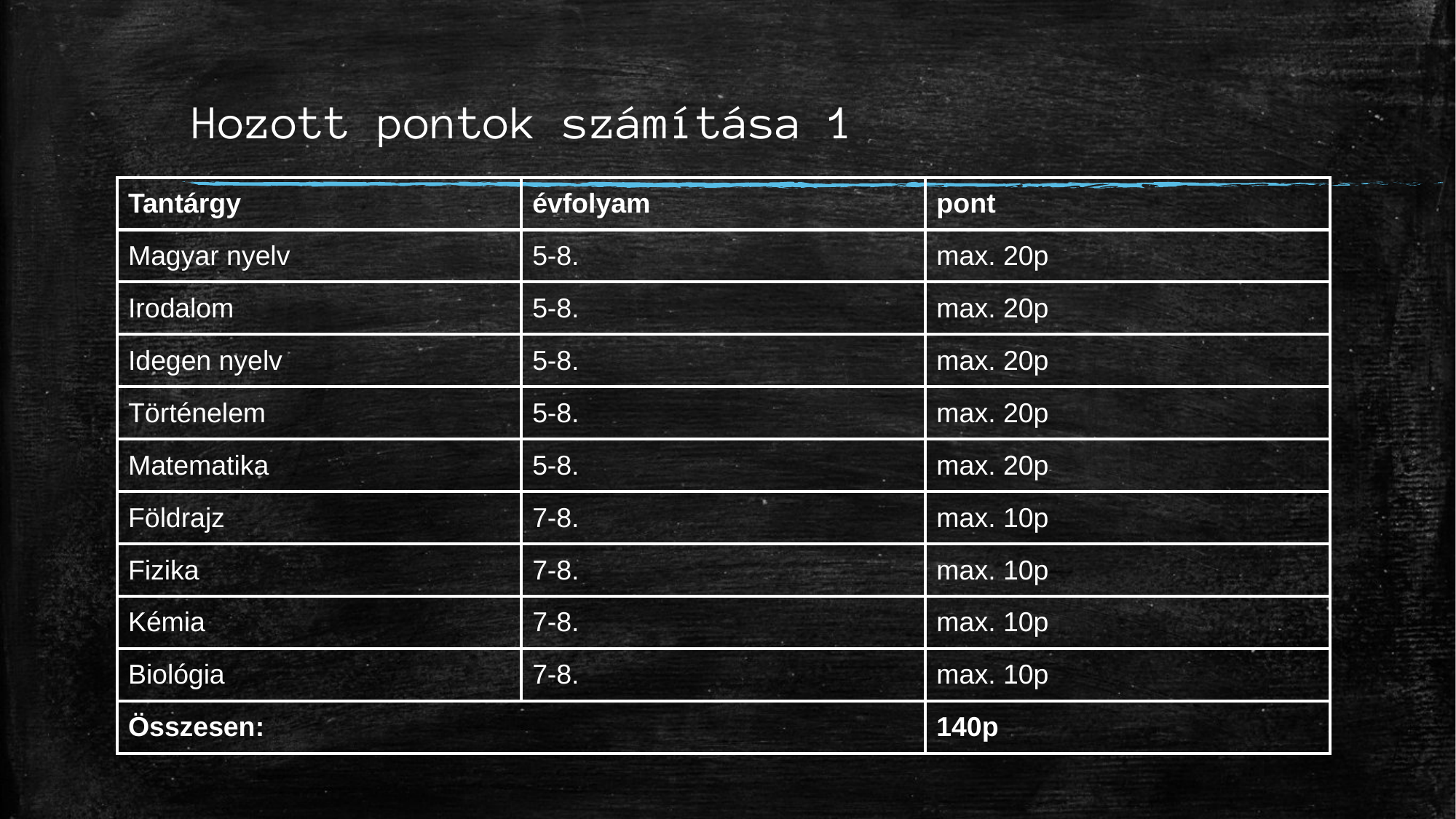

# Hozott pontok számítása 1
| Tantárgy | évfolyam | pont |
| --- | --- | --- |
| Magyar nyelv | 5-8. | max. 20p |
| Irodalom | 5-8. | max. 20p |
| Idegen nyelv | 5-8. | max. 20p |
| Történelem | 5-8. | max. 20p |
| Matematika | 5-8. | max. 20p |
| Földrajz | 7-8. | max. 10p |
| Fizika | 7-8. | max. 10p |
| Kémia | 7-8. | max. 10p |
| Biológia | 7-8. | max. 10p |
| Összesen: |  | 140p |